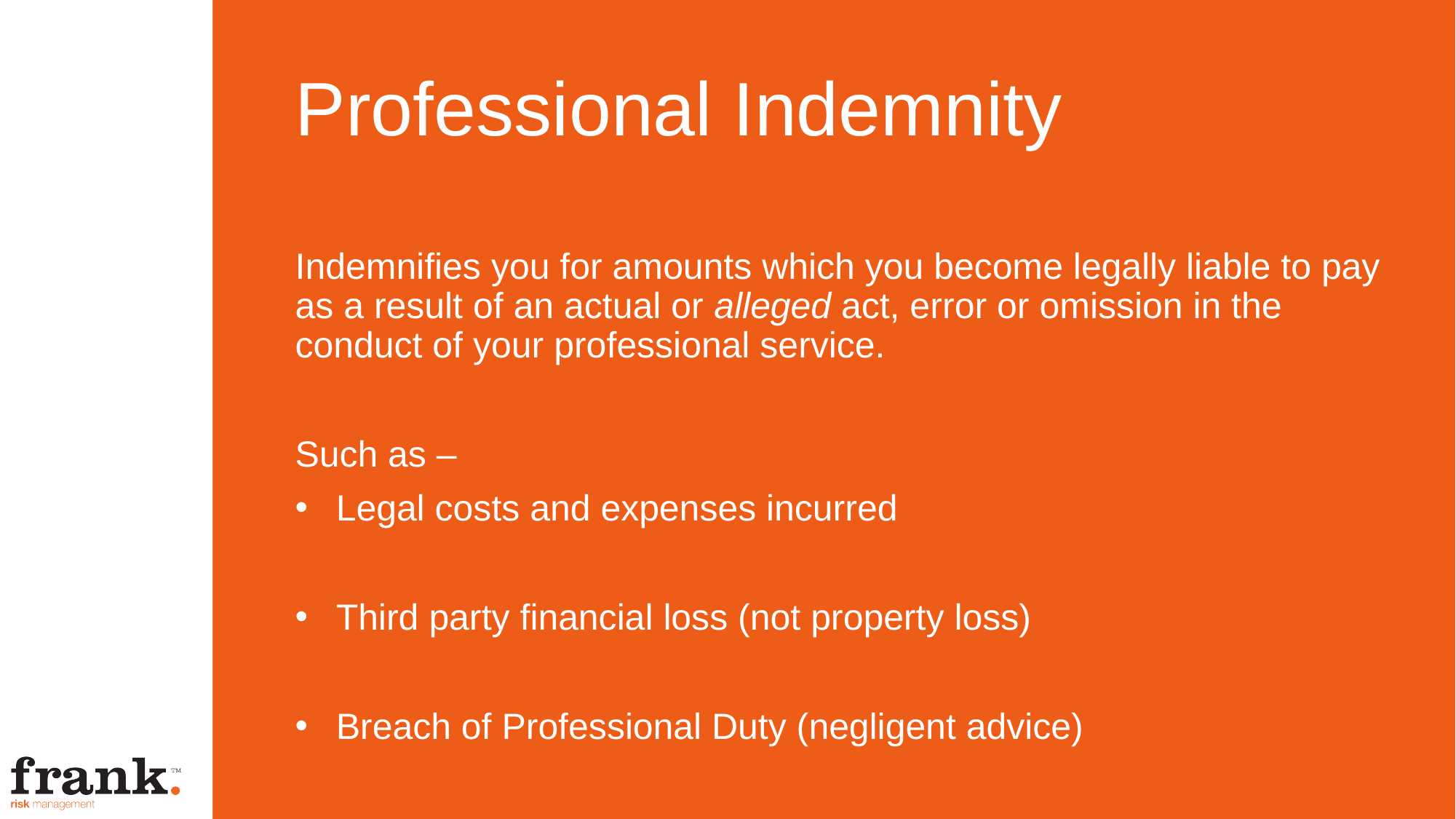

# Professional Indemnity
Indemnifies you for amounts which you become legally liable to pay as a result of an actual or alleged act, error or omission in the conduct of your professional service.

Such as –
Legal costs and expenses incurred

Third party financial loss (not property loss)

Breach of Professional Duty (negligent advice)